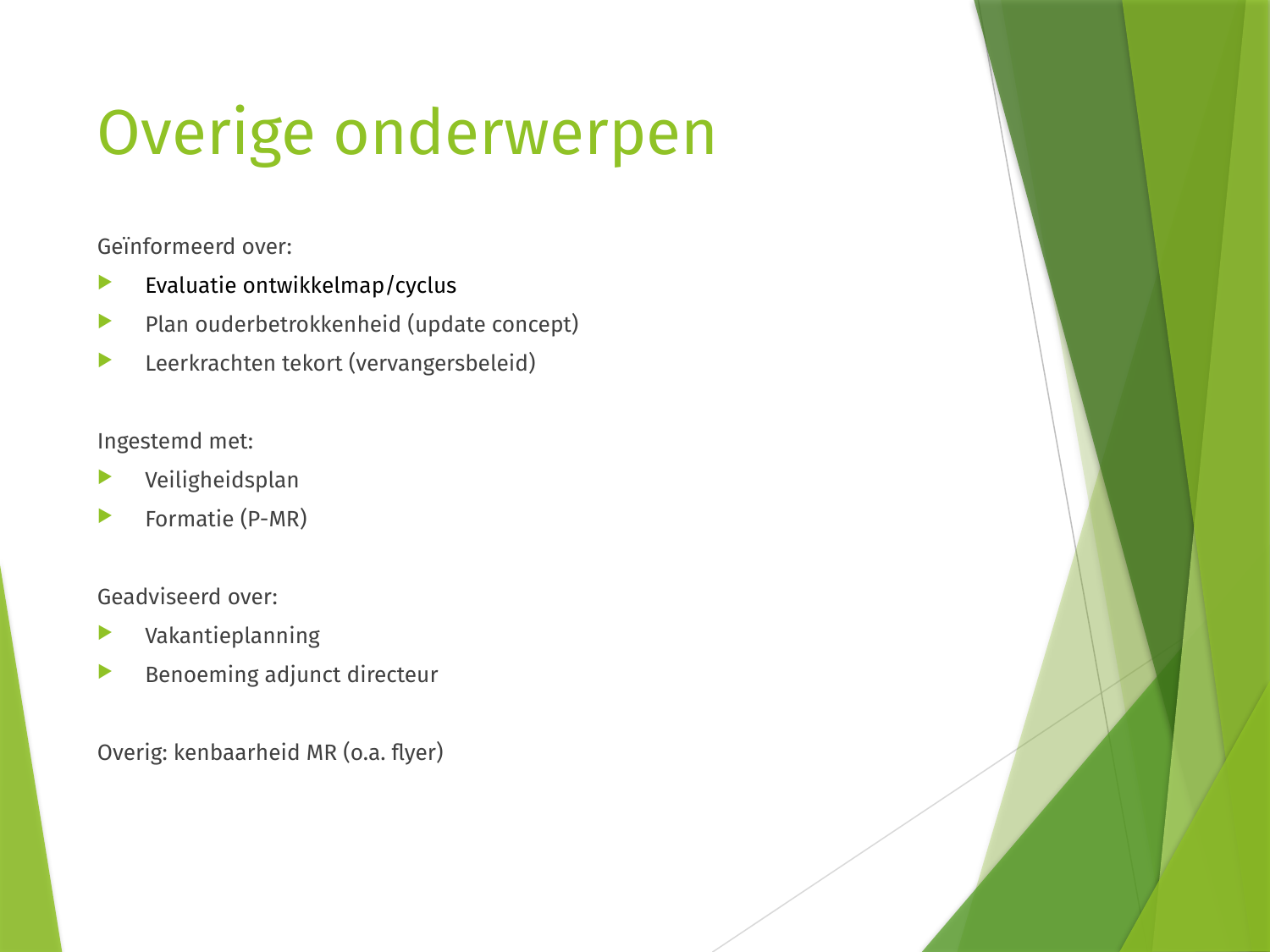

# Overige onderwerpen
Geïnformeerd over:
Evaluatie ontwikkelmap/cyclus
Plan ouderbetrokkenheid (update concept)
Leerkrachten tekort (vervangersbeleid)

Ingestemd met:
Veiligheidsplan
Formatie (P-MR)

Geadviseerd over:
Vakantieplanning
Benoeming adjunct directeur

Overig: kenbaarheid MR (o.a. flyer)